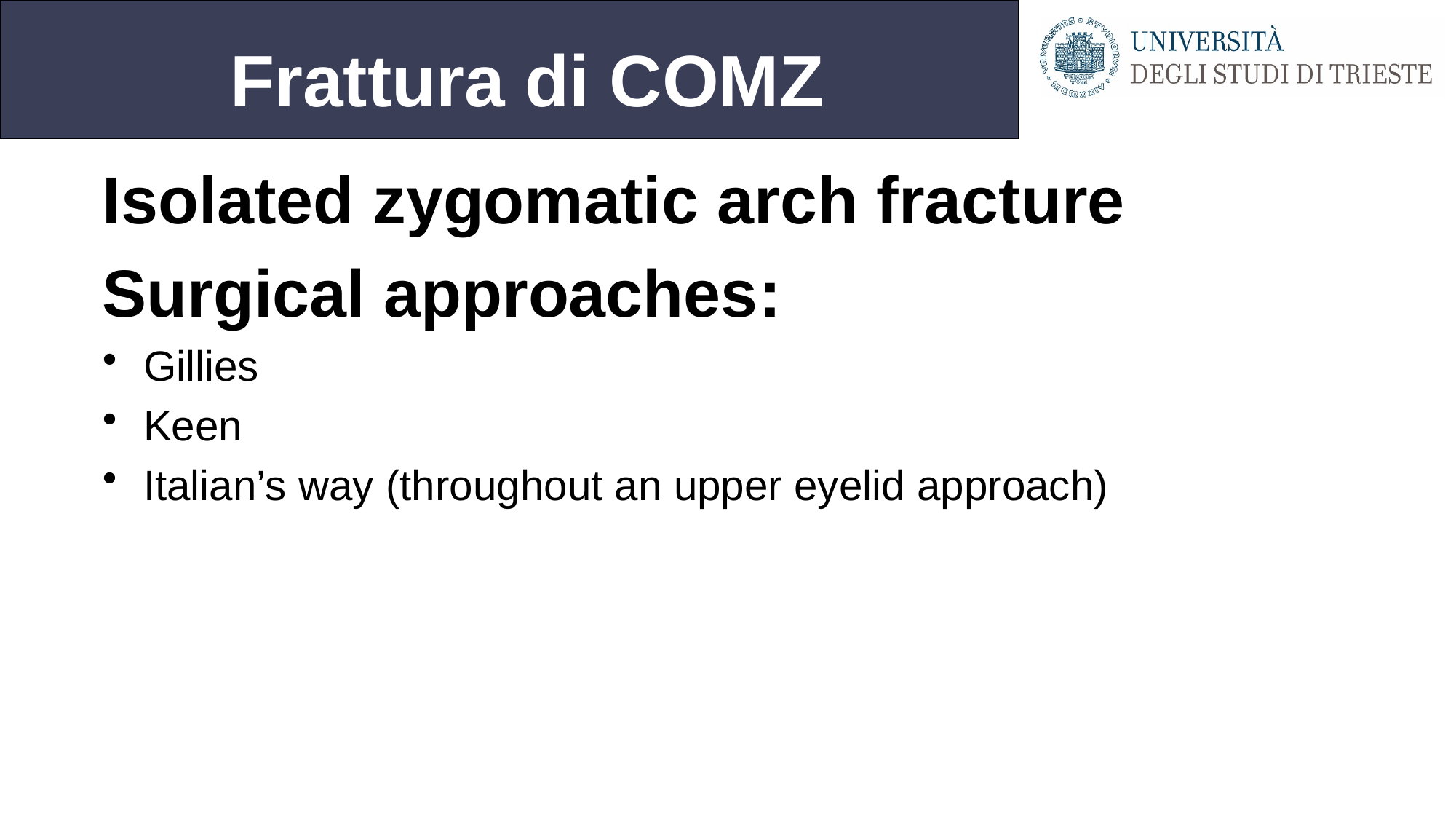

# Frattura di COMZ
Isolated zygomatic arch fracture
Surgical approaches﻿:
Gillies
Keen
Italian’s way (throughout an upper eyelid approach)